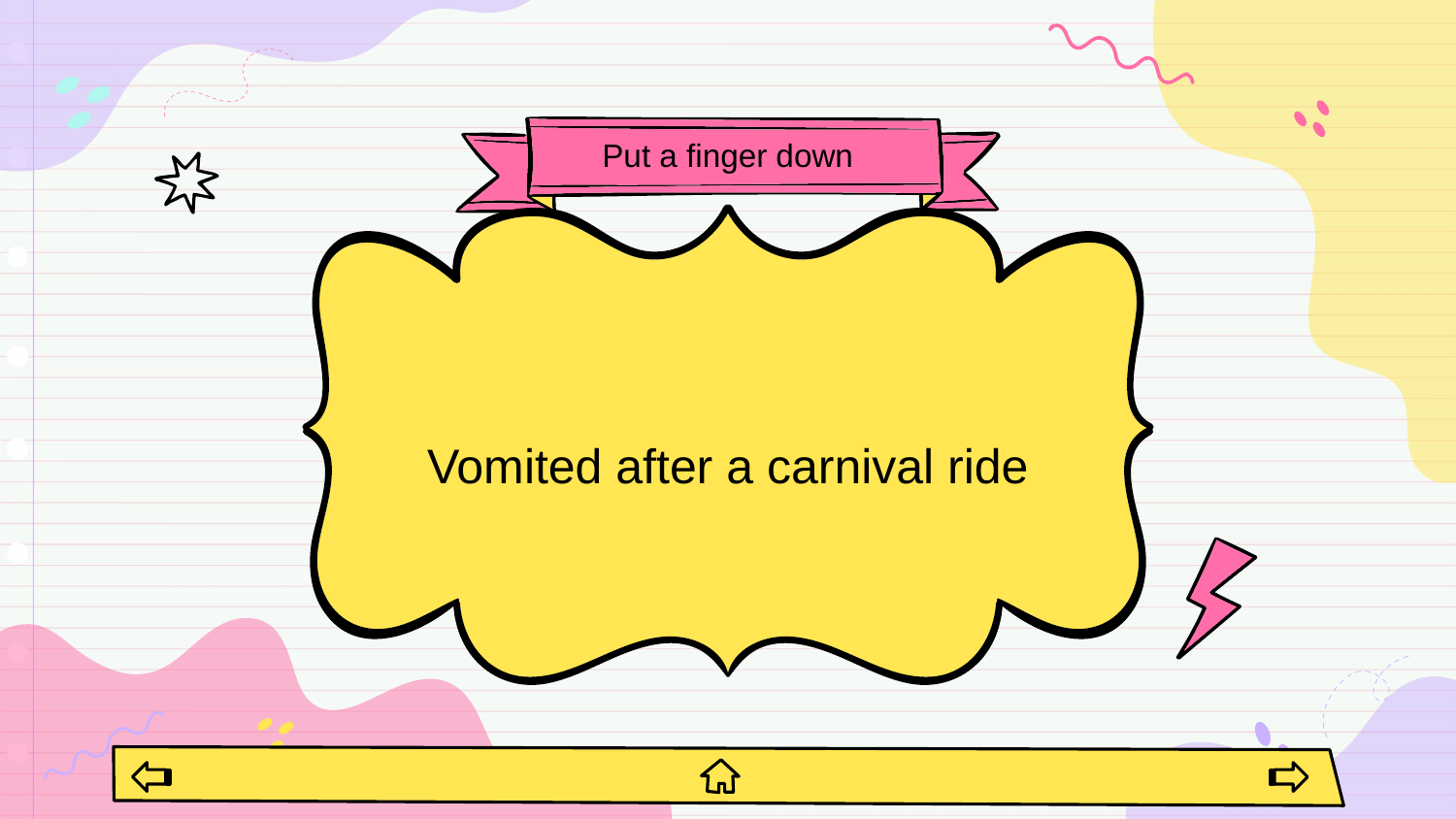

# Put a finger down

Vomited after a carnival ride